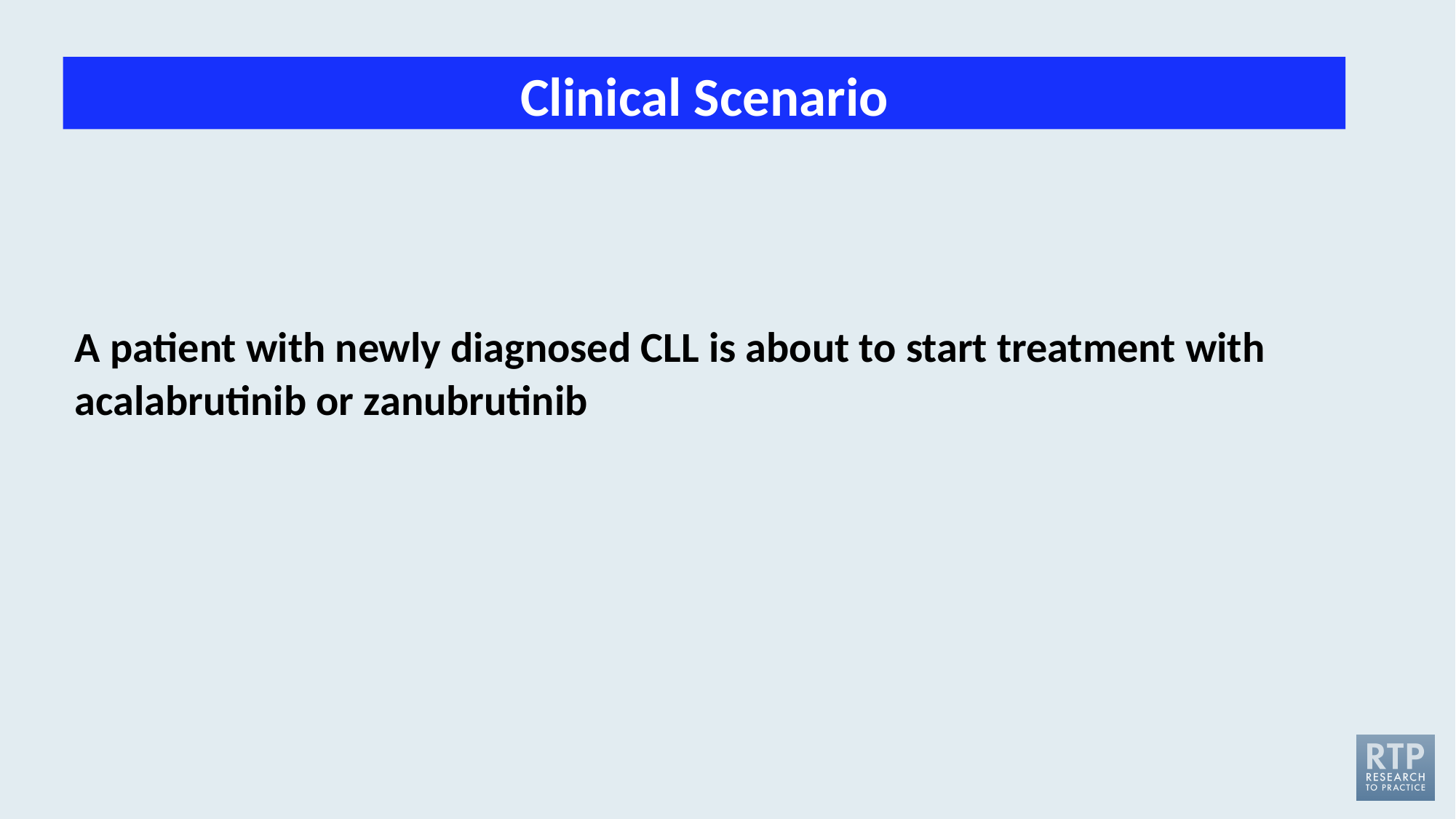

Clinical Scenario

A patient with newly diagnosed CLL is about to start treatment with acalabrutinib or zanubrutinib